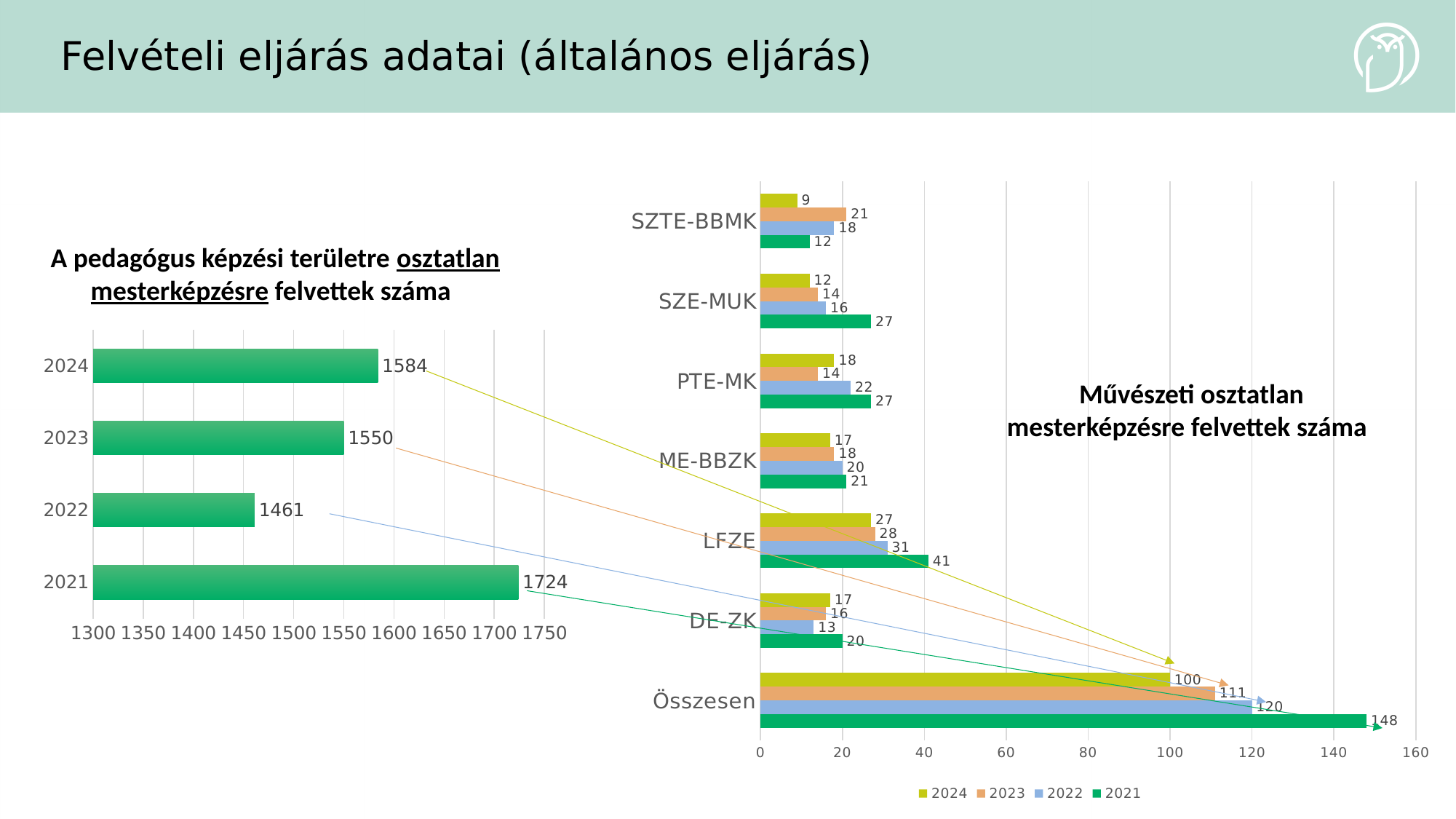

# Felvételi eljárás adatai (általános eljárás)

### Chart

| Category | 2021 | 2022 | 2023 | 2024 |
|---|---|---|---|---|
| Összesen | 148.0 | 120.0 | 111.0 | 100.0 |
| DE-ZK | 20.0 | 13.0 | 16.0 | 17.0 |
| LFZE | 41.0 | 31.0 | 28.0 | 27.0 |
| ME-BBZK | 21.0 | 20.0 | 18.0 | 17.0 |
| PTE-MK | 27.0 | 22.0 | 14.0 | 18.0 |
| SZE-MUK | 27.0 | 16.0 | 14.0 | 12.0 |
| SZTE-BBMK | 12.0 | 18.0 | 21.0 | 9.0 |
A pedagógus képzési területre osztatlan mesterképzésre felvettek száma

### Chart

| Category | Felvett |
|---|---|
| 2021 | 1724.0 |
| 2022 | 1461.0 |
| 2023 | 1550.0 |
| 2024 | 1584.0 |
Művészeti osztatlan mesterképzésre felvettek száma